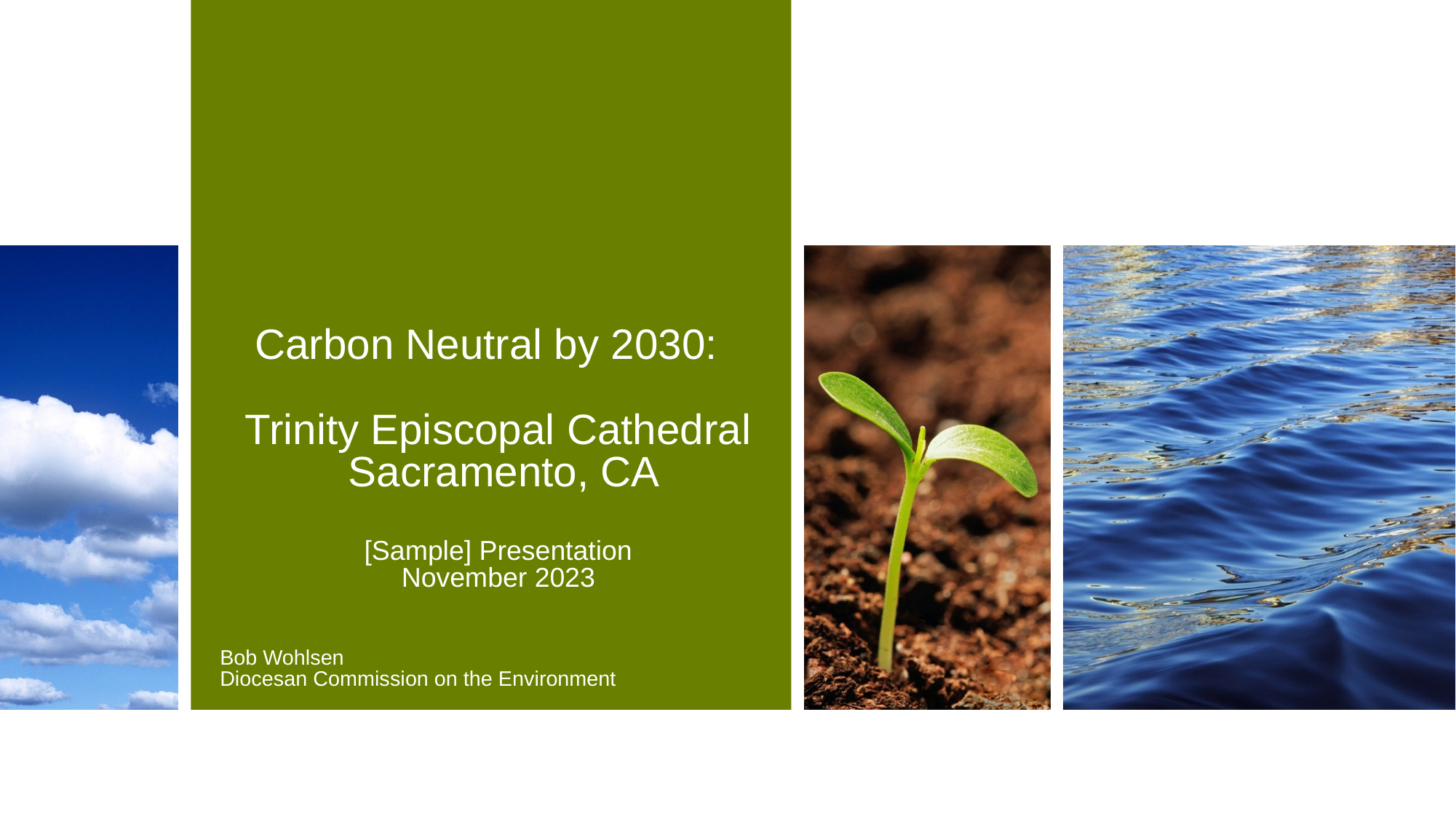

# Carbon Neutral by 2030: Trinity Episcopal Cathedral Sacramento, CA [Sample] Presentation November 2023
Bob Wohlsen
Diocesan Commission on the Environment